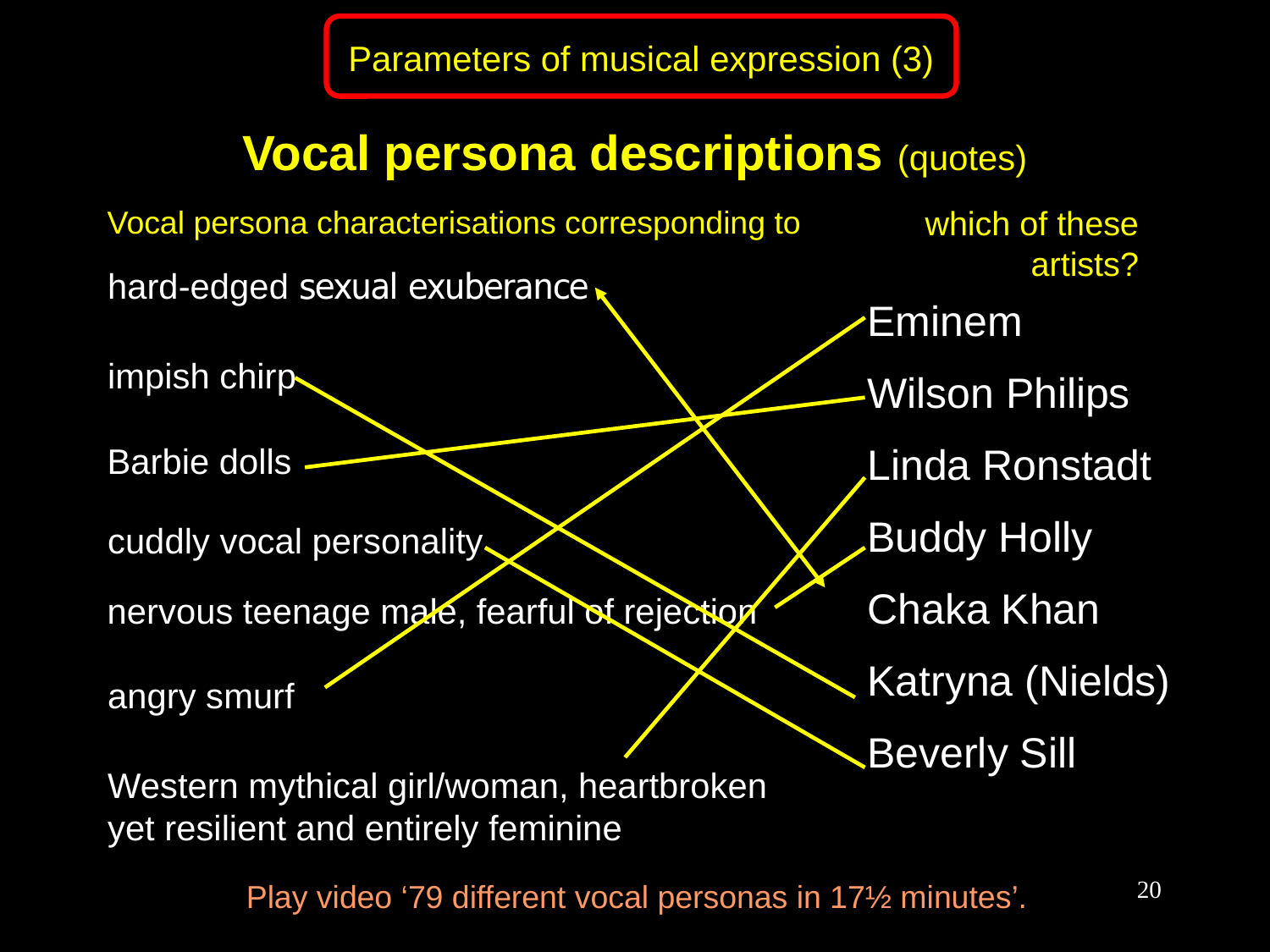

Parameters of musical expression (3)

# Vocal persona descriptions (quotes)
which of these artists?
Vocal persona characterisations corresponding to
hard-edged sexual exuberance

Eminem
Wilson Philips
Linda Ronstadt
Buddy Holly
Chaka Khan
Katryna (Nields)
Beverly Sill

impish chirp

Barbie dolls

cuddly vocal personality

nervous teenage male, fearful of rejection
angry smurf
Western mythical girl/woman, heartbroken
yet resilient and entirely feminine
20
Play video ‘79 different vocal personas in 17½ minutes’.